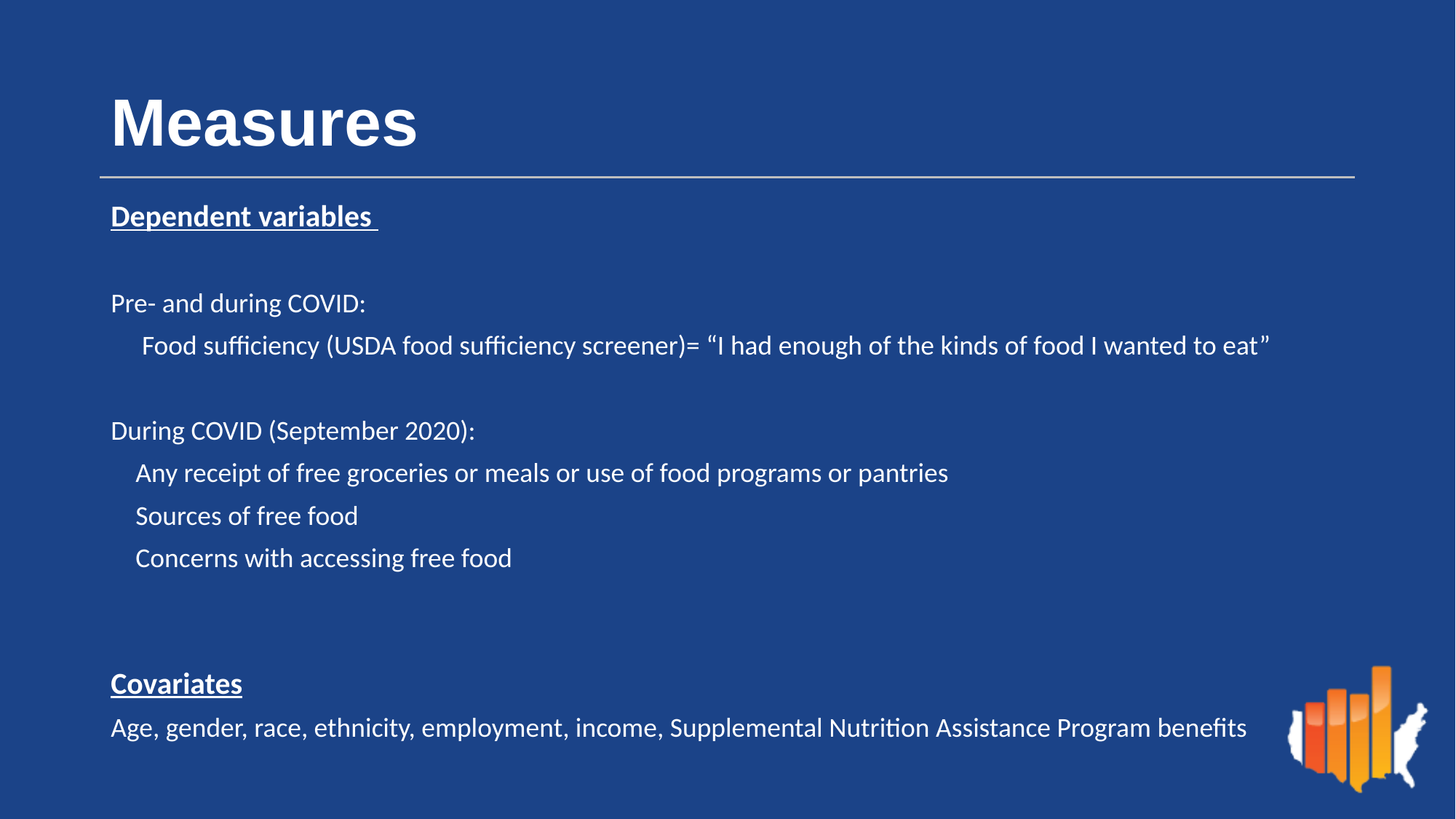

# Measures
Dependent variables ​
​
Pre- and during COVID:​
     Food sufficiency (USDA food sufficiency screener)= “I had enough of the kinds of food I wanted to eat”
 ​
During COVID (September 2020): ​
    Any receipt of free groceries or meals or use of food programs or pantries ​
    Sources of free food​
    Concerns with accessing free food​
​
​
Covariates​
Age, gender, race, ethnicity, employment, income, Supplemental Nutrition Assistance Program benefits​
​